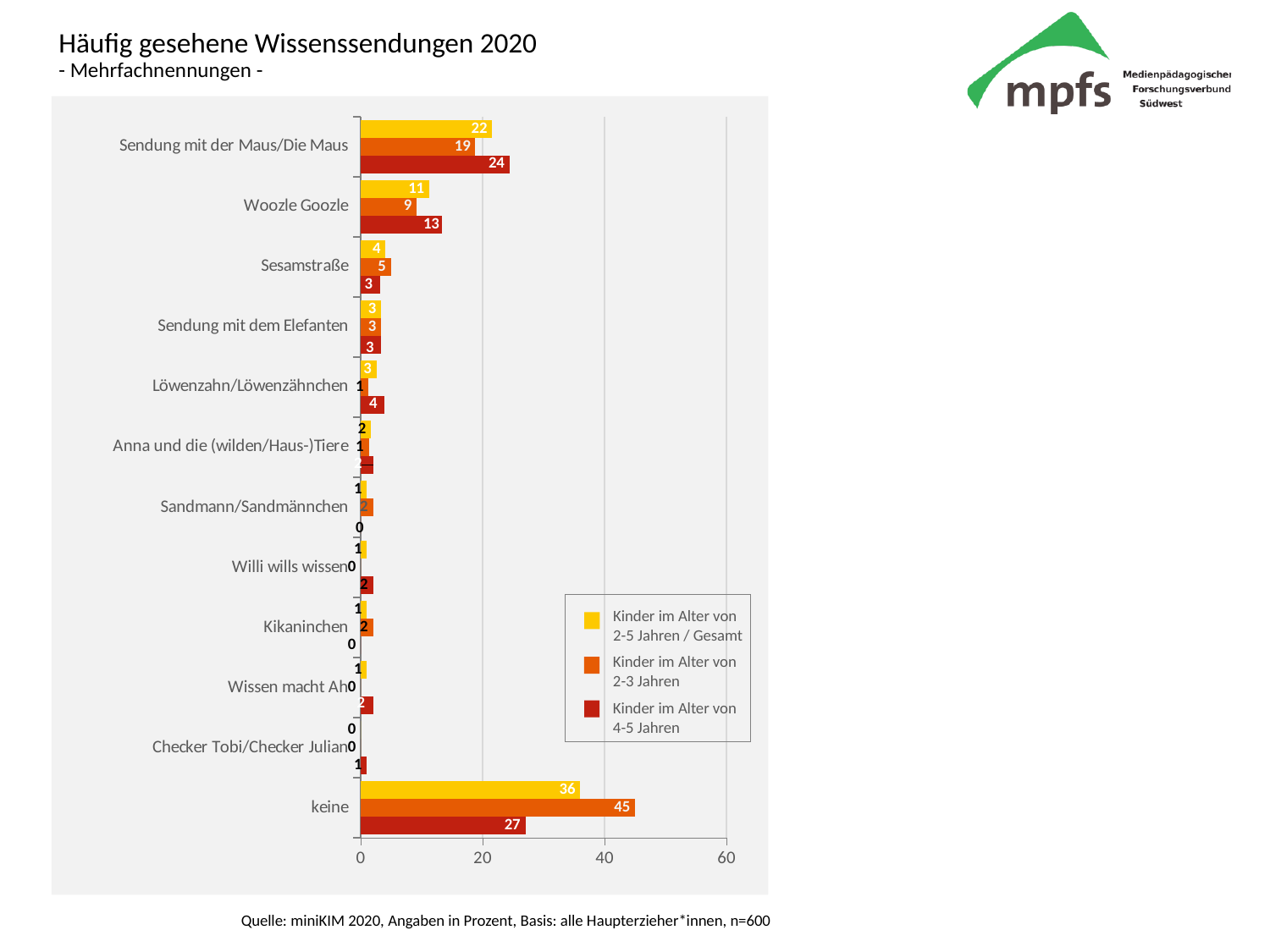

# Häufig gesehene Wissenssendungen 2020 - Mehrfachnennungen -

### Chart

| Category | Kinder 4-5 Jahre | Kinder 2-3 Jahre | gesamt |
|---|---|---|---|
| keine | 27.0 | 45.0 | 36.0 |
| Checker Tobi/Checker Julian | 1.0 | 0.0 | 0.0 |
| Wissen macht Ah | 2.0 | 0.0 | 1.0 |
| Kikaninchen | 0.0 | 2.0 | 1.0 |
| Willi wills wissen | 2.0 | 0.0 | 1.0 |
| Sandmann/Sandmännchen | 0.0 | 2.0 | 1.0 |
| Anna und die (wilden/Haus-)Tiere | 2.03 | 1.3 | 1.66 |
| Löwenzahn/Löwenzähnchen | 3.9 | 1.29 | 2.57 |
| Sendung mit dem Elefanten | 3.35 | 3.31 | 3.33 |
| Sesamstraße | 3.16 | 4.91 | 4.05 |
| Woozle Goozle | 13.36 | 9.17 | 11.22 |
| Sendung mit der Maus/Die Maus | 24.4 | 18.8 | 21.55 |
Kinder im Alter von 2-5 Jahren / Gesamt

Kinder im Alter von 2-3 Jahren
Kinder im Alter von 4-5 Jahren

Quelle: miniKIM 2020, Angaben in Prozent, Basis: alle Haupterzieher*innen, n=600